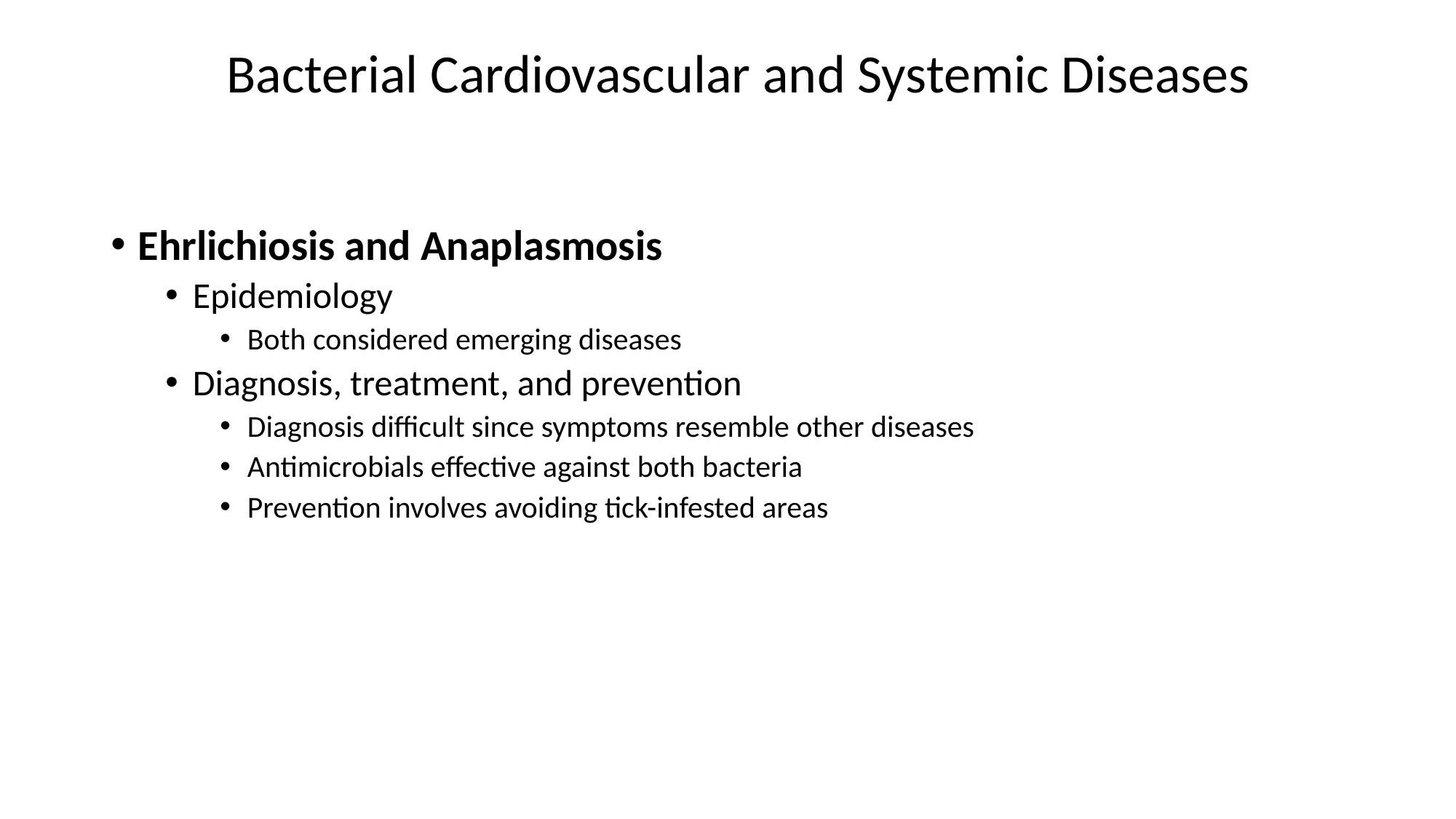

# Bacterial Cardiovascular and Systemic Diseases
Ehrlichiosis and Anaplasmosis
Epidemiology
Both considered emerging diseases
Diagnosis, treatment, and prevention
Diagnosis difficult since symptoms resemble other diseases
Antimicrobials effective against both bacteria
Prevention involves avoiding tick-infested areas